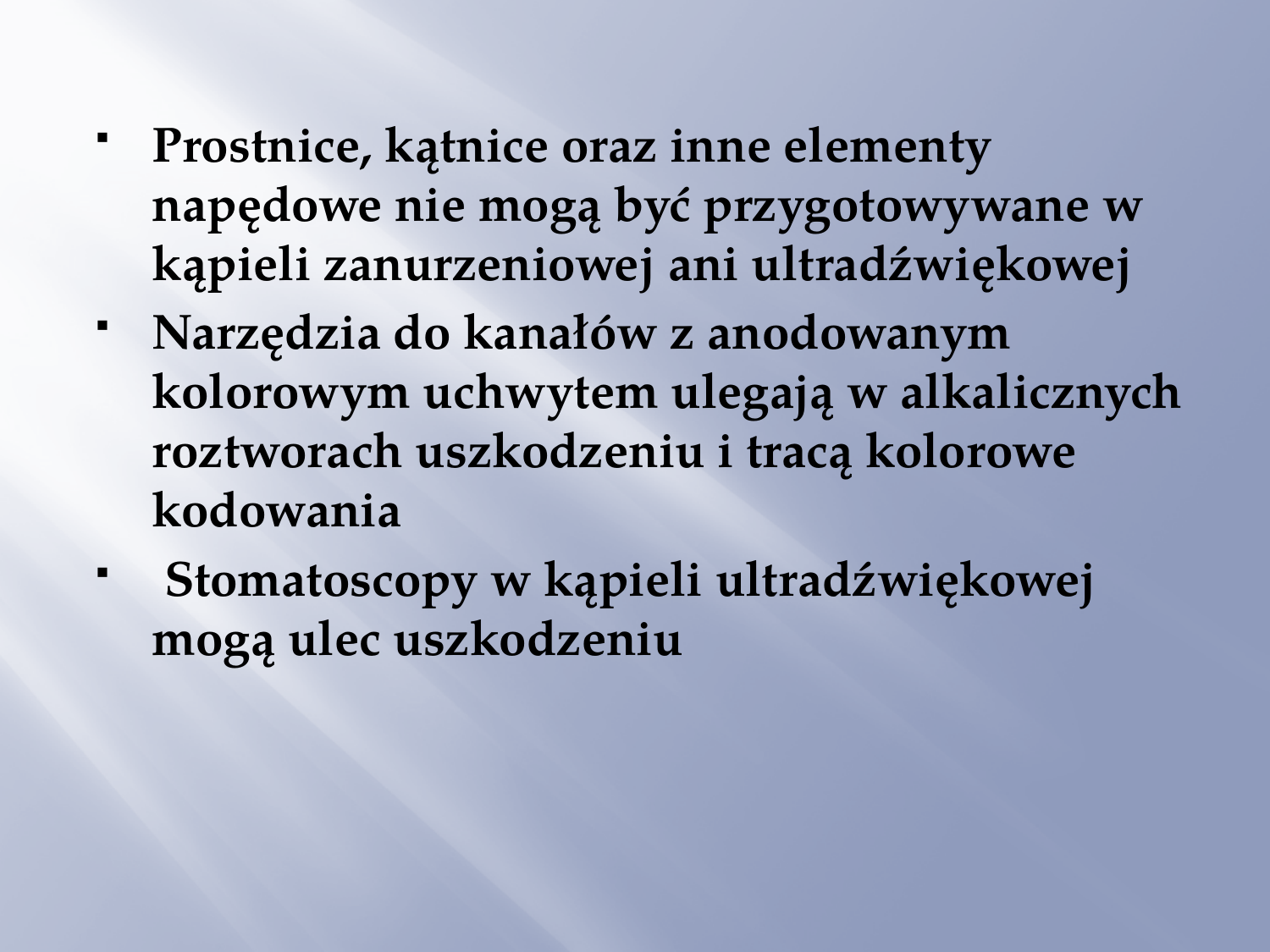

#
Prostnice, kątnice oraz inne elementy napędowe nie mogą być przygotowywane w kąpieli zanurzeniowej ani ultradźwiękowej
Narzędzia do kanałów z anodowanym kolorowym uchwytem ulegają w alkalicznych roztworach uszkodzeniu i tracą kolorowe kodowania
 Stomatoscopy w kąpieli ultradźwiękowej mogą ulec uszkodzeniu